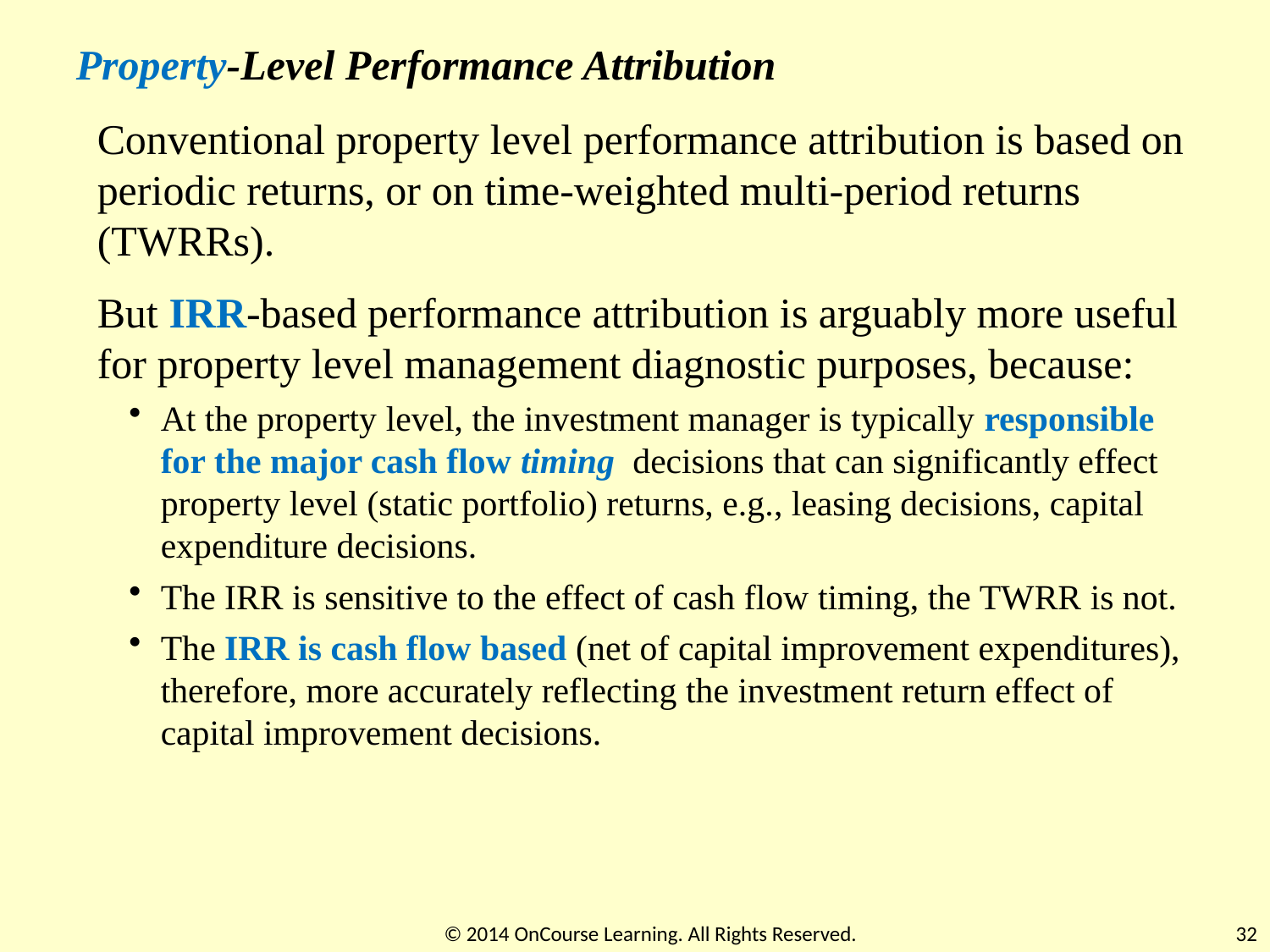

Property-Level Performance Attribution
Conventional property level performance attribution is based on periodic returns, or on time-weighted multi-period returns (TWRRs).
But IRR-based performance attribution is arguably more useful for property level management diagnostic purposes, because:
At the property level, the investment manager is typically responsible for the major cash flow timing  decisions that can significantly effect property level (static portfolio) returns, e.g., leasing decisions, capital expenditure decisions.
The IRR is sensitive to the effect of cash flow timing, the TWRR is not.
The IRR is cash flow based (net of capital improvement expenditures), therefore, more accurately reflecting the investment return effect of capital improvement decisions.
© 2014 OnCourse Learning. All Rights Reserved.
32